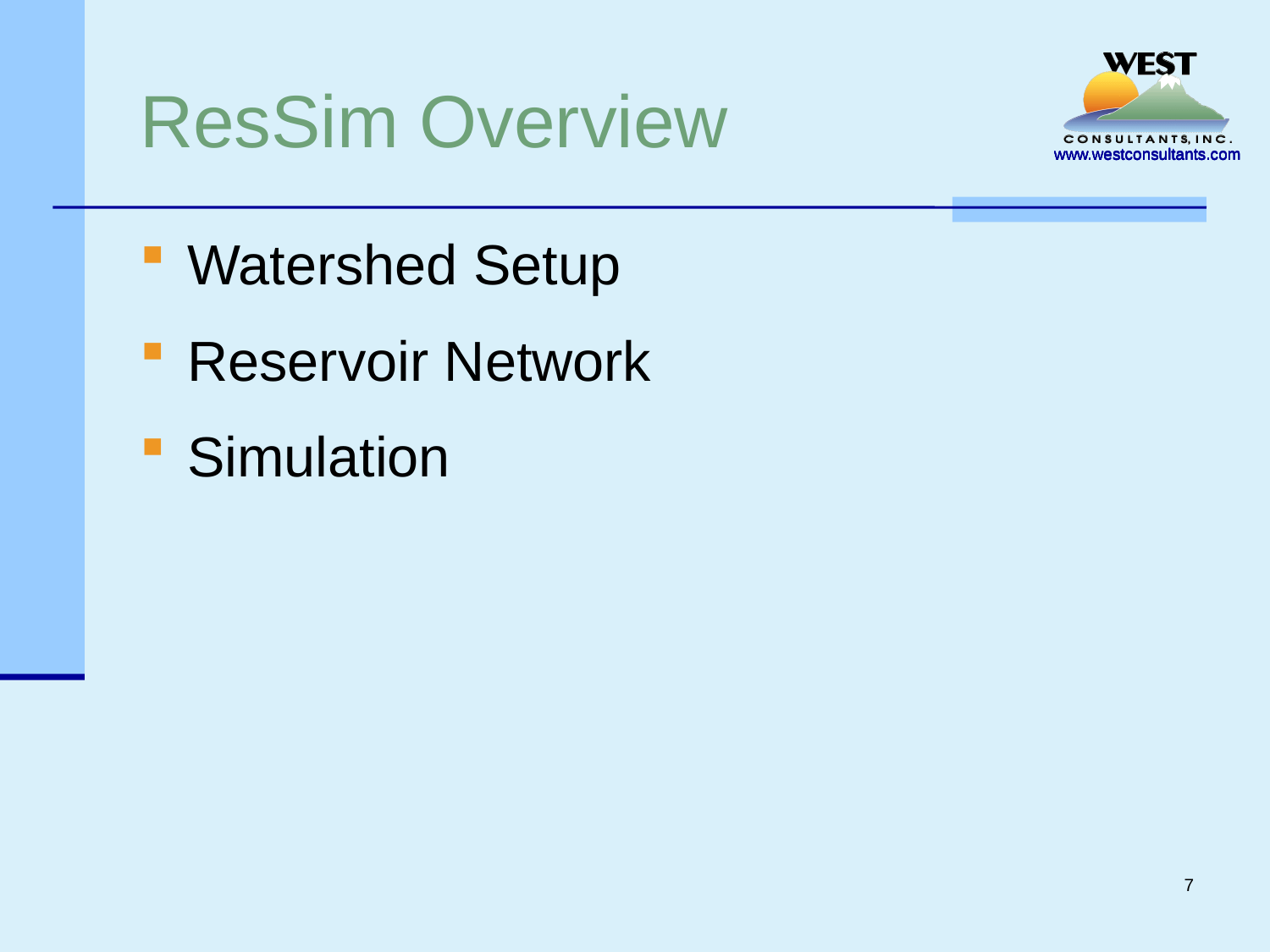

# ResSim Overview
Watershed Setup
Reservoir Network
Simulation

7